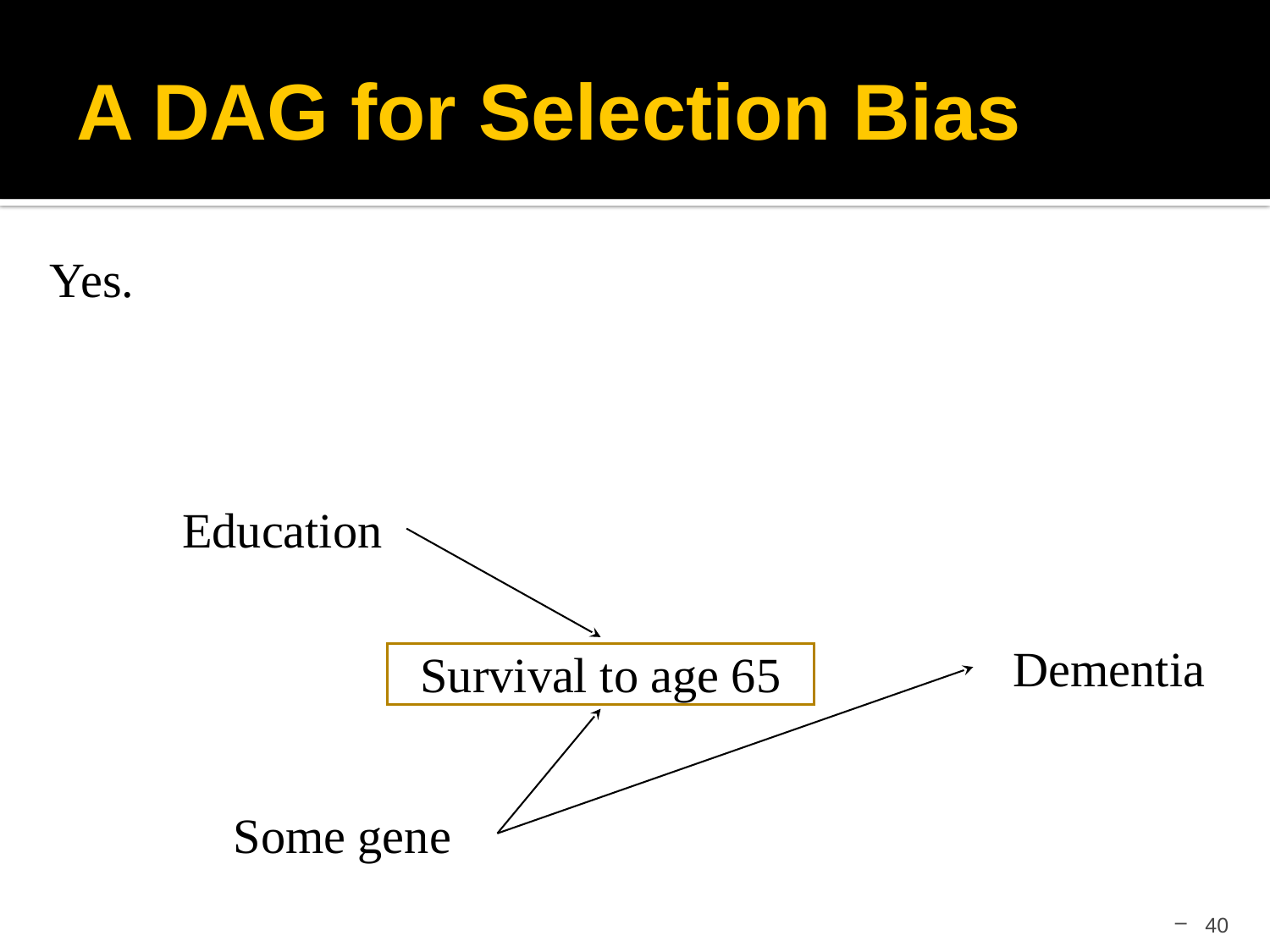

# A DAG for Selection Bias
Yes.
Education
Dementia
Survival to age 65

Some gene
40